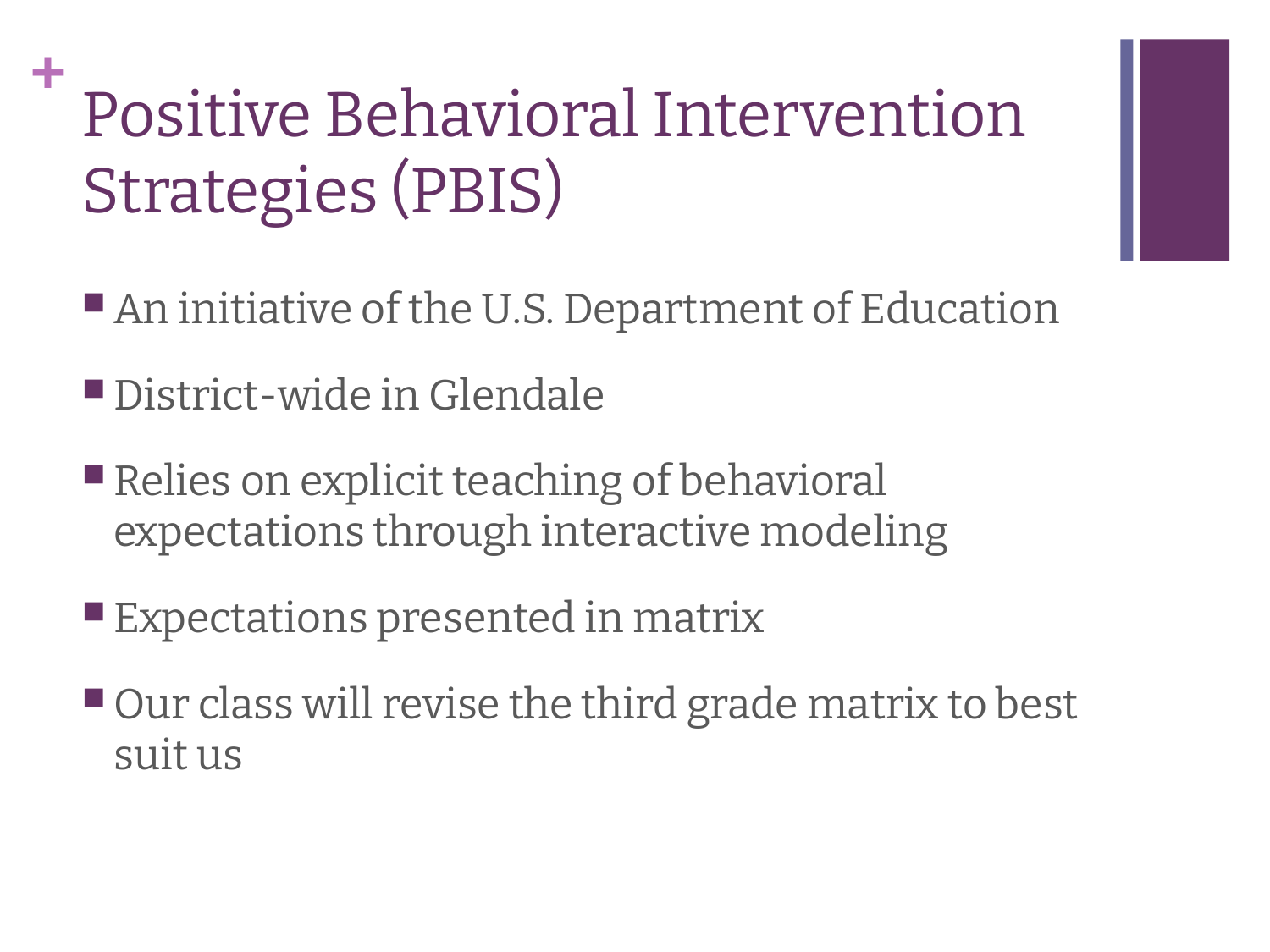

# Positive Behavioral Intervention Strategies (PBIS)
An initiative of the U.S. Department of Education
District-wide in Glendale
Relies on explicit teaching of behavioral expectations through interactive modeling
Expectations presented in matrix
Our class will revise the third grade matrix to best suit us